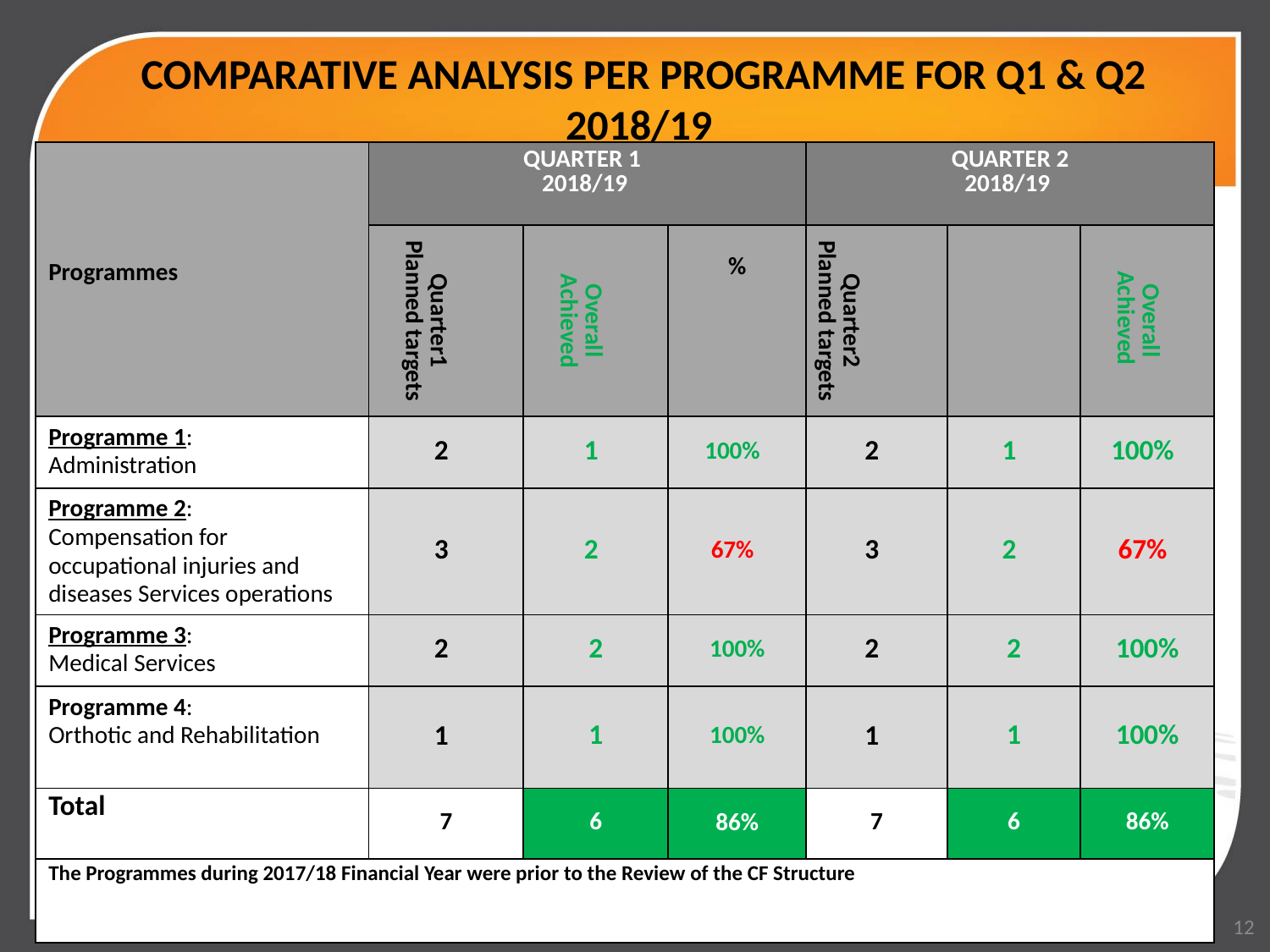

# COMPARATIVE ANALYSIS PER PROGRAMME FOR Q1 & Q2 2018/19
| Programmes | QUARTER 1 2018/19 |  |  | QUARTER 2 2018/19 |  |  |
| --- | --- | --- | --- | --- | --- | --- |
|  | Quarter1 Planned targets | Overall Achieved | % | Quarter2 Planned targets |  | Overall Achieved |
| Programme 1: Administration | 2 | 1 | 100% | 2 | 1 | 100% |
| Programme 2: Compensation for occupational injuries and diseases Services operations | 3 | 2 | 67% | 3 | 2 | 67% |
| Programme 3: Medical Services | 2 | 2 | 100% | 2 | 2 | 100% |
| Programme 4: Orthotic and Rehabilitation | 1 | 1 | 100% | 1 | 1 | 100% |
| Total | 7 | 6 | 86% | 7 | 6 | 86% |
| The Programmes during 2017/18 Financial Year were prior to the Review of the CF Structure |  |  |  |  |  |  |
12